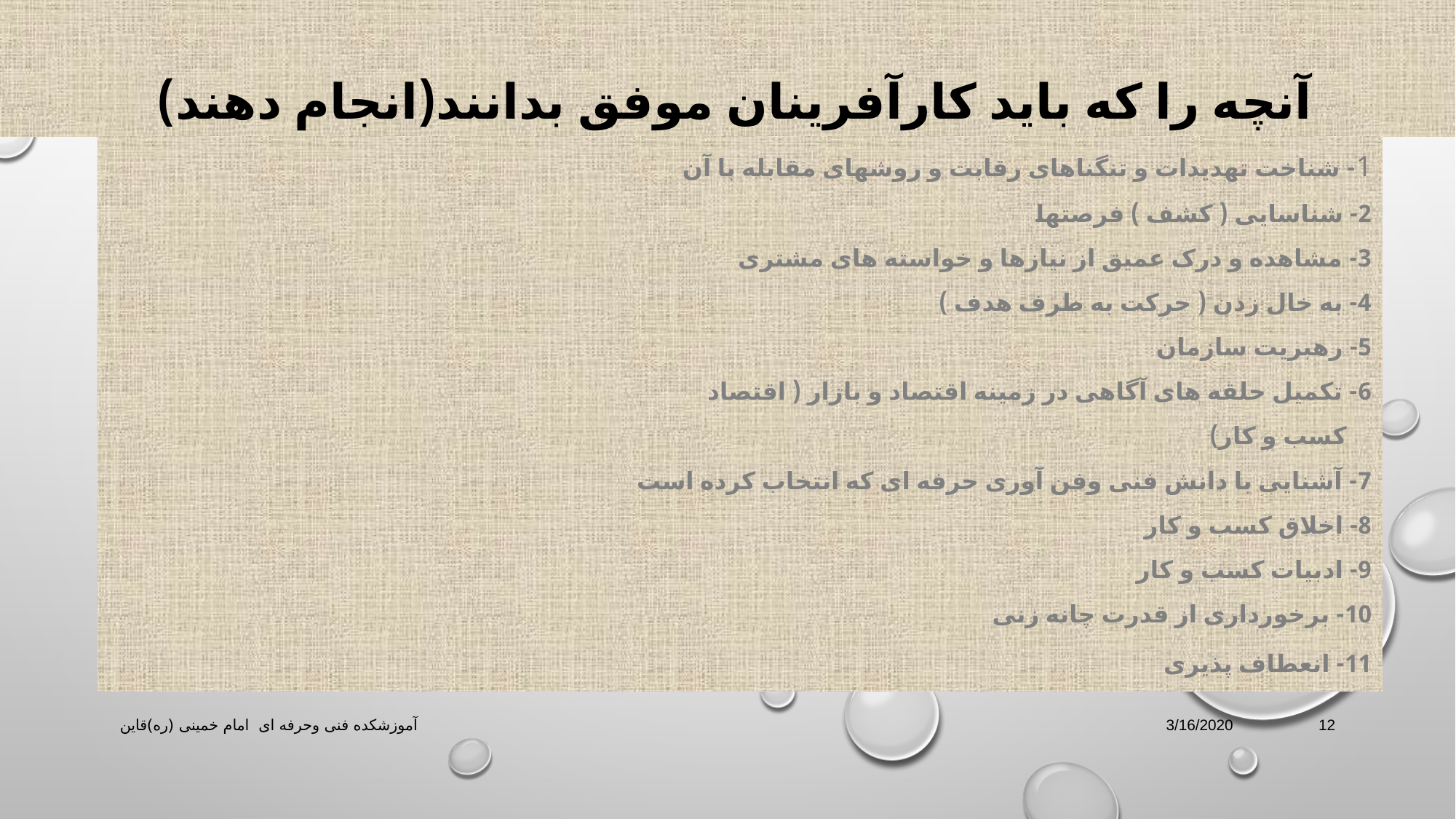

# آنچه را که باید کارآفرینان موفق بدانند(انجام دهند)
1- شناخت تهدیدات و تنگناهای رقابت و روشهای مقابله با آن
2- شناسایی ( کشف ) فرصتها
3- مشاهده و درک عمیق از نیازها و خواسته های مشتری
4- به خال زدن ( حرکت به طرف هدف )
5- رهبریت سازمان
6- تکمیل حلقه های آگاهی در زمینه اقتصاد و بازار ( اقتصاد
    کسب و کار)
7- آشنایی با دانش فنی وفن آوری حرفه ای که انتخاب کرده است
8- اخلاق کسب و کار
9- ادبیات کسب و کار
10- برخورداری از قدرت چانه زنی
11- انعطاف پذیری
آموزشکده فنی وحرفه ای  امام خمینی (ره)قاین
3/16/2020
12